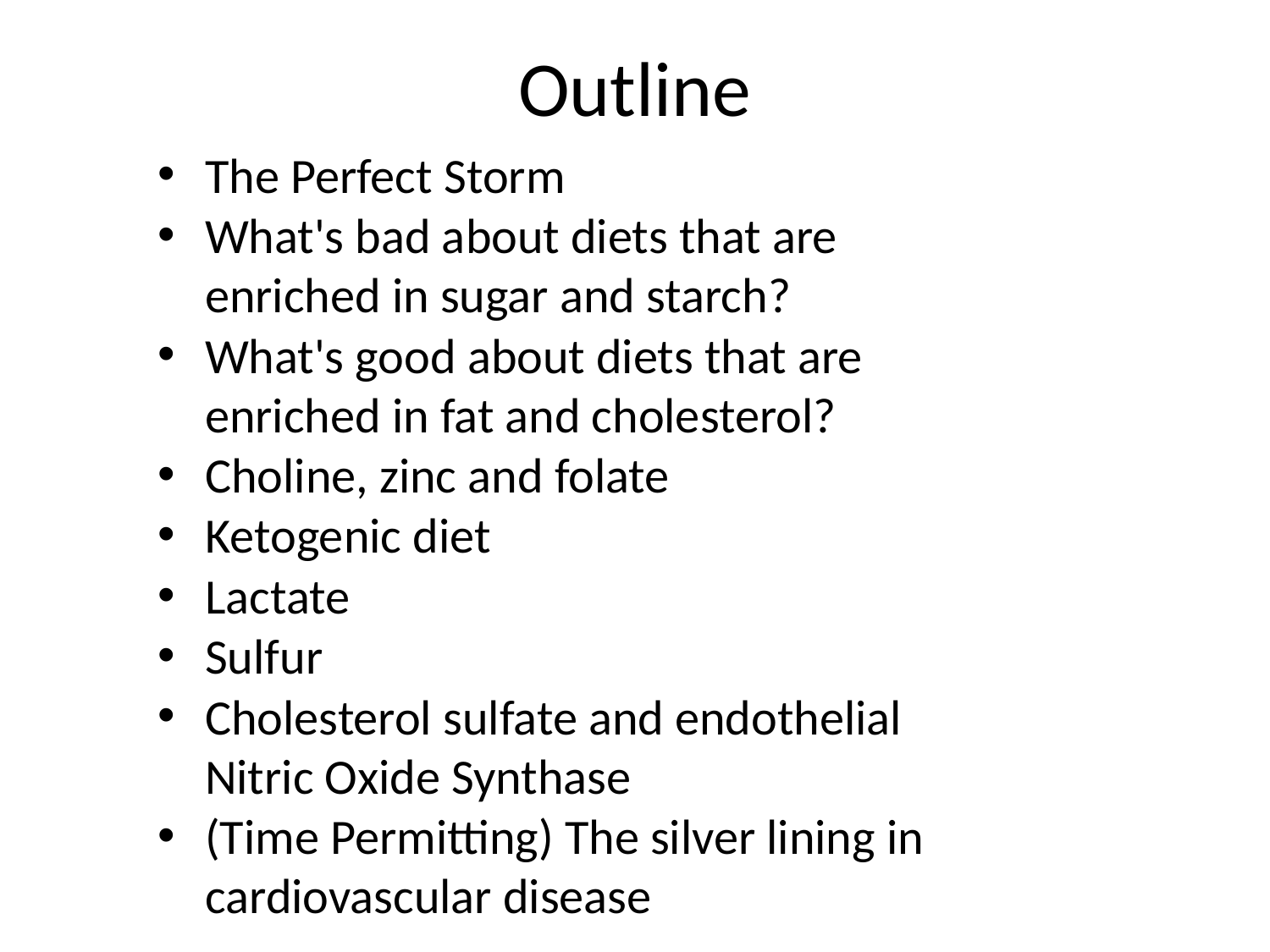

# Outline
The Perfect Storm
What's bad about diets that are  enriched in sugar and starch?
What's good about diets that are enriched in fat and cholesterol?
Choline, zinc and folate
Ketogenic diet
Lactate
Sulfur
Cholesterol sulfate and endothelial  Nitric Oxide Synthase
(Time Permitting) The silver lining in cardiovascular disease